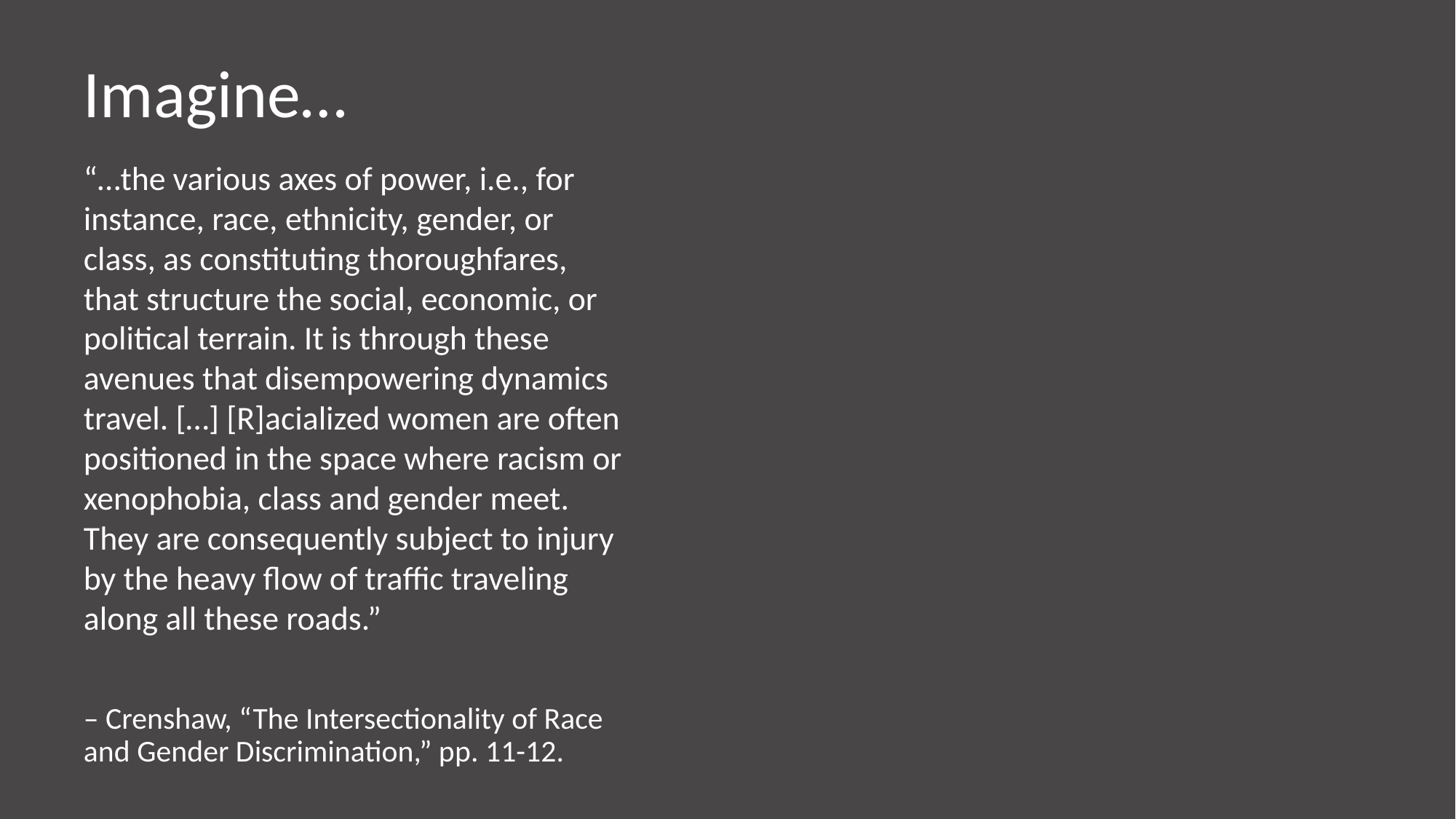

# Imagine…

“…the various axes of power, i.e., for instance, race, ethnicity, gender, or class, as constituting thoroughfares, that structure the social, economic, or political terrain. It is through these avenues that disempowering dynamics travel. […] [R]acialized women are often positioned in the space where racism or xenophobia, class and gender meet. They are consequently subject to injury by the heavy flow of traffic traveling along all these roads.”

– Crenshaw, “The Intersectionality of Race and Gender Discrimination,” pp. 11-12.